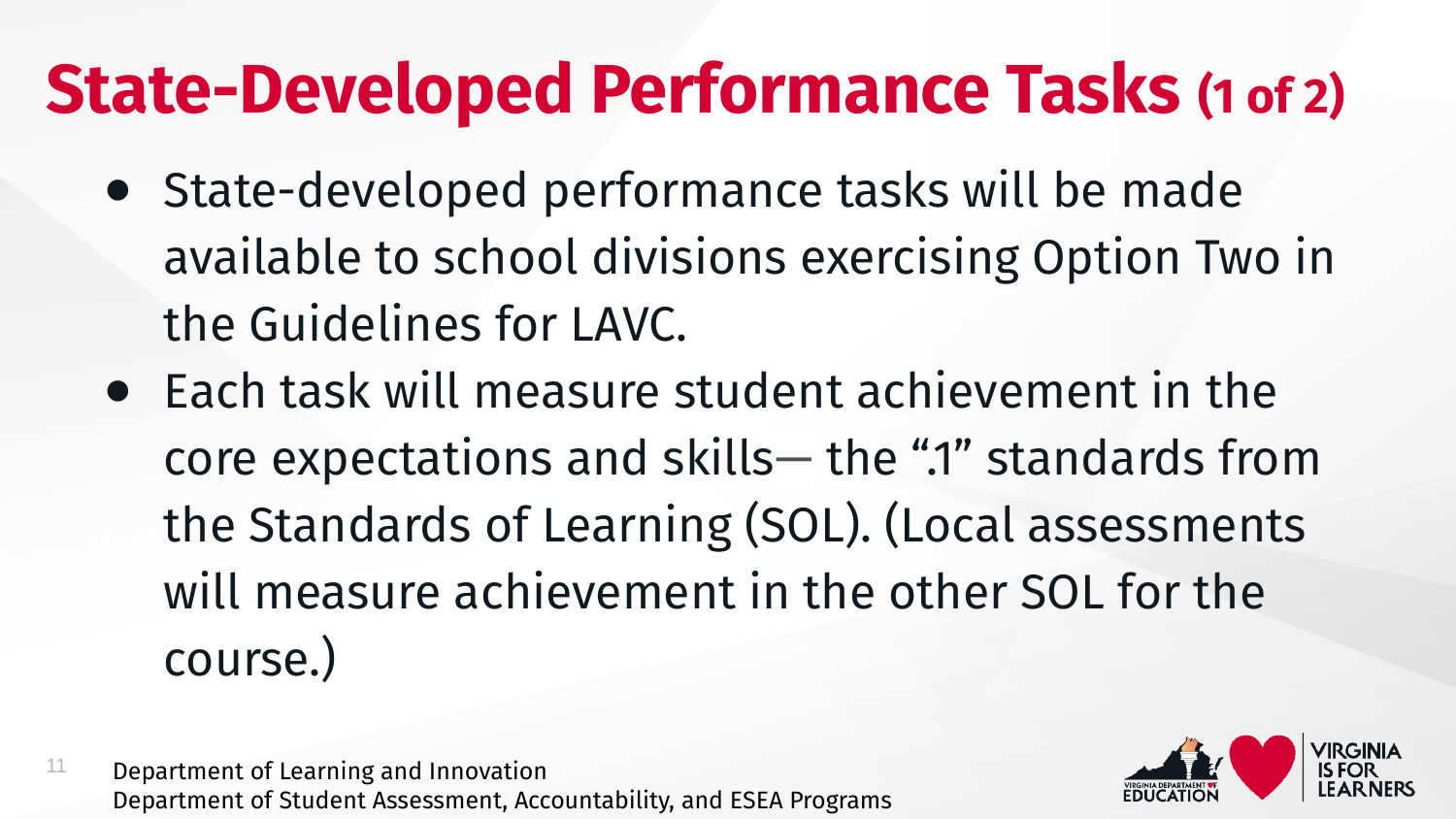

# State-Developed Performance Tasks (1 of 2)
State-developed performance tasks will be made available to school divisions exercising Option Two in the Guidelines for LAVC.
Each task will measure student achievement in the core expectations and skills— the “.1” standards from the Standards of Learning (SOL). (Local assessments will measure achievement in the other SOL for the course.)
11